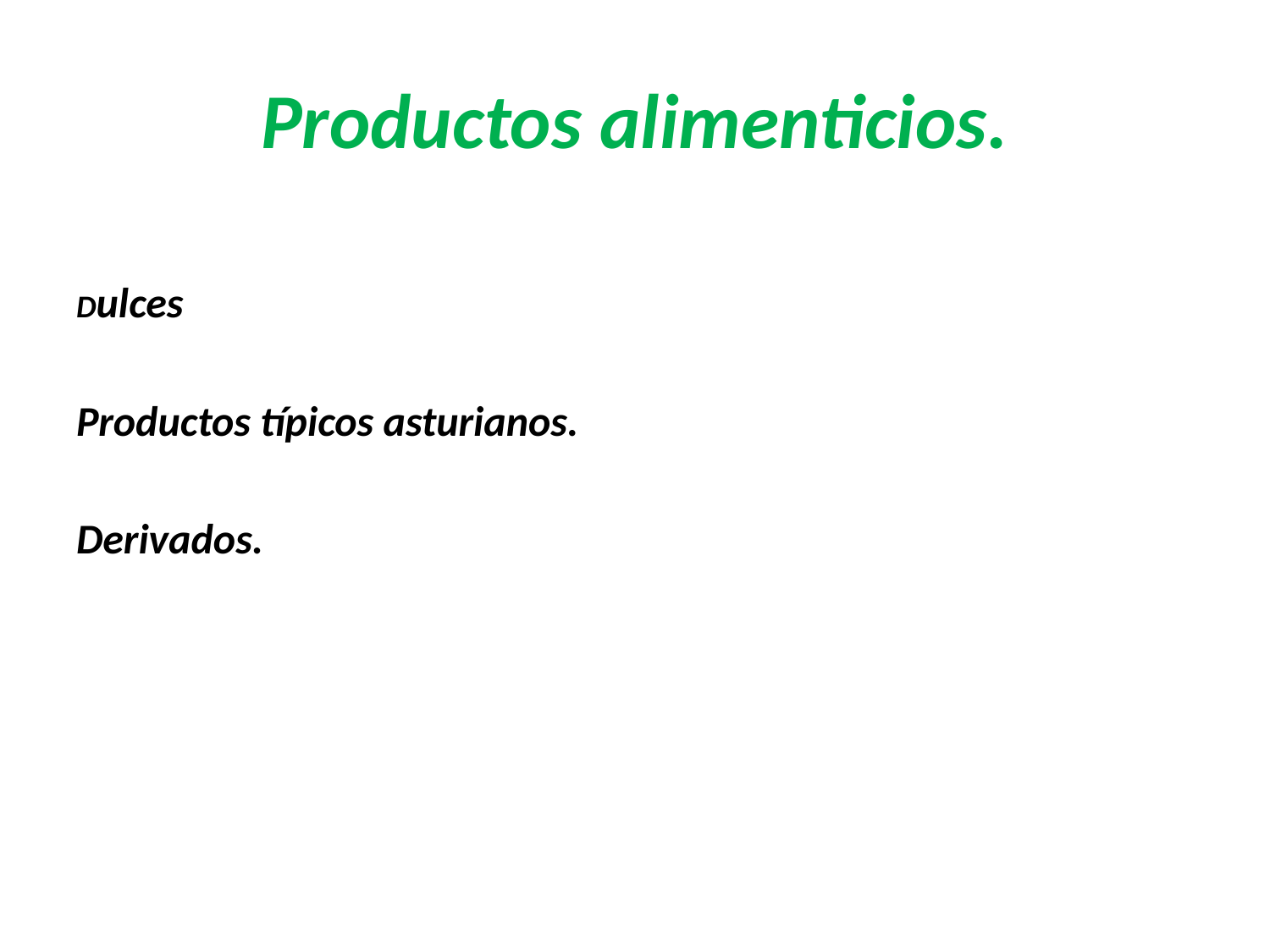

# Productos alimenticios.

Dulces

Productos típicos asturianos.

Derivados.